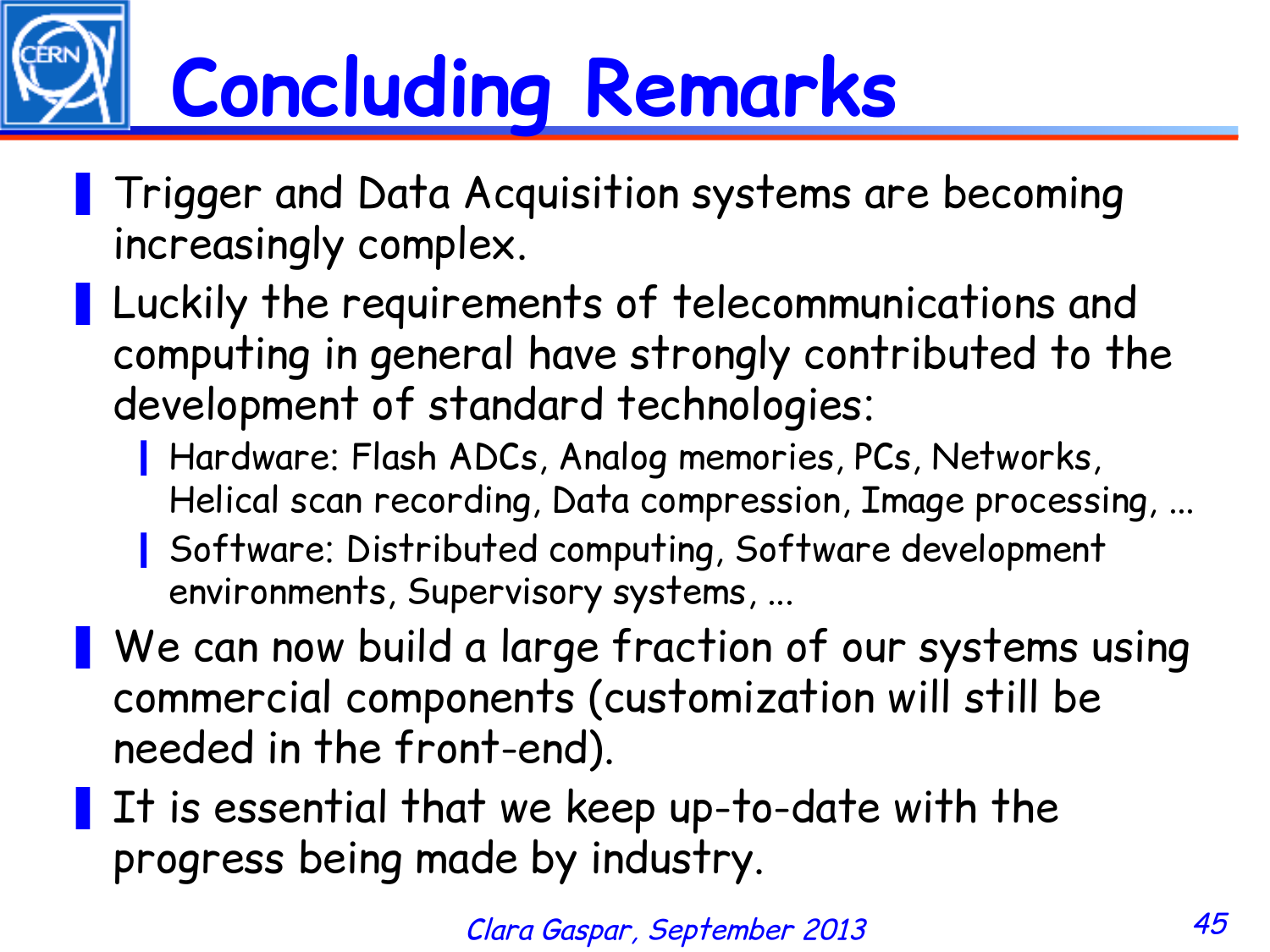

# Concluding Remarks
Trigger and Data Acquisition systems are becoming increasingly complex.
Luckily the requirements of telecommunications and computing in general have strongly contributed to the development of standard technologies:
Hardware: Flash ADCs, Analog memories, PCs, Networks,  Helical scan recording, Data compression, Image processing, ...
Software: Distributed computing, Software development environments, Supervisory systems, ...
We can now build a large fraction of our systems using commercial components (customization will still be needed in the front-end).
It is essential that we keep up-to-date with the progress being made by industry.
45